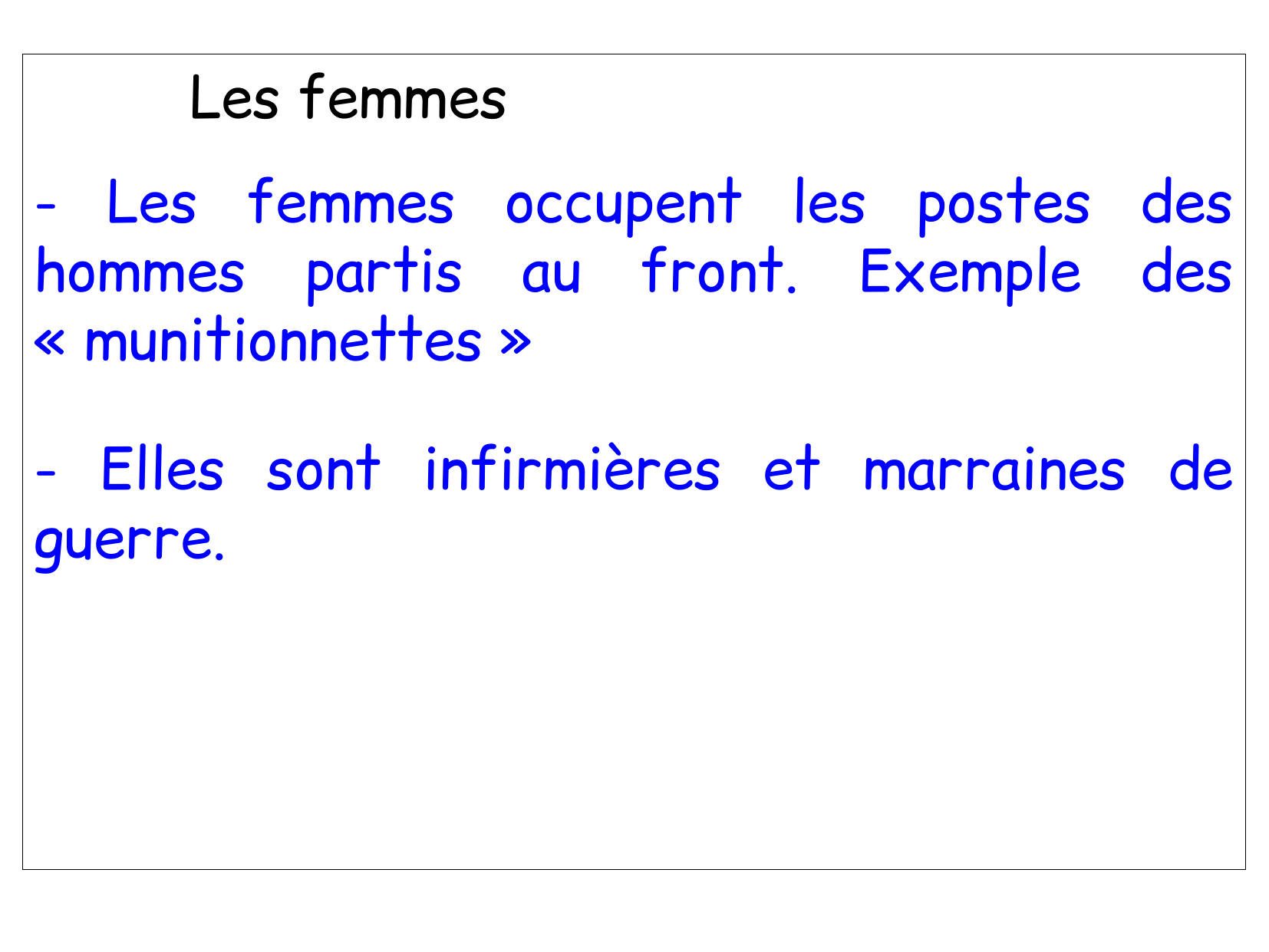

Les femmes
- Les femmes occupent les postes des hommes partis au front. Exemple des « munitionnettes »
- Elles sont infirmières et marraines de guerre.